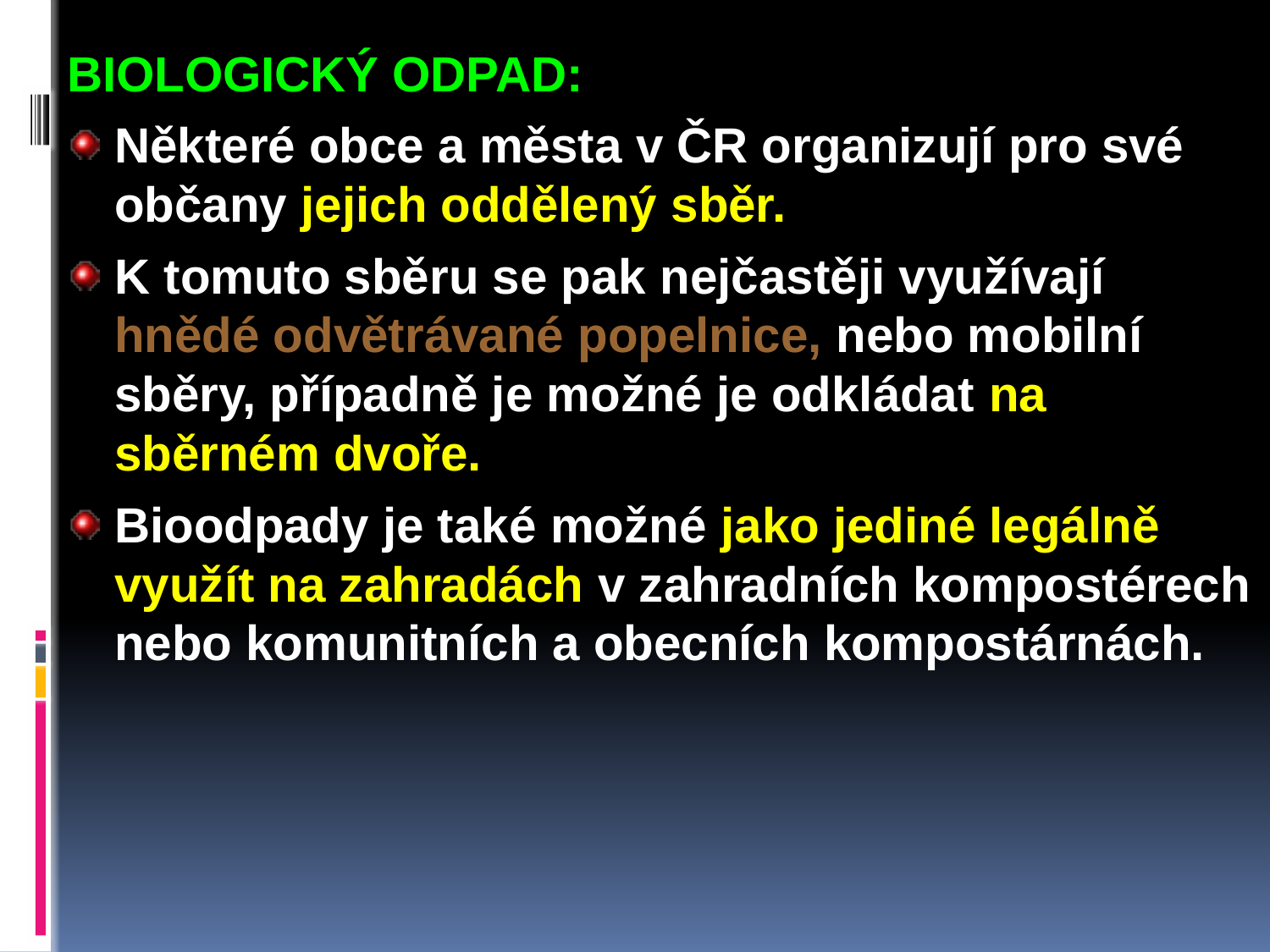

BIOLOGICKÝ ODPAD:
Některé obce a města v ČR organizují pro své občany jejich oddělený sběr.
K tomuto sběru se pak nejčastěji využívají hnědé odvětrávané popelnice, nebo mobilní sběry, případně je možné je odkládat na sběrném dvoře.
Bioodpady je také možné jako jediné legálně využít na zahradách v zahradních kompostérech nebo komunitních a obecních kompostárnách.